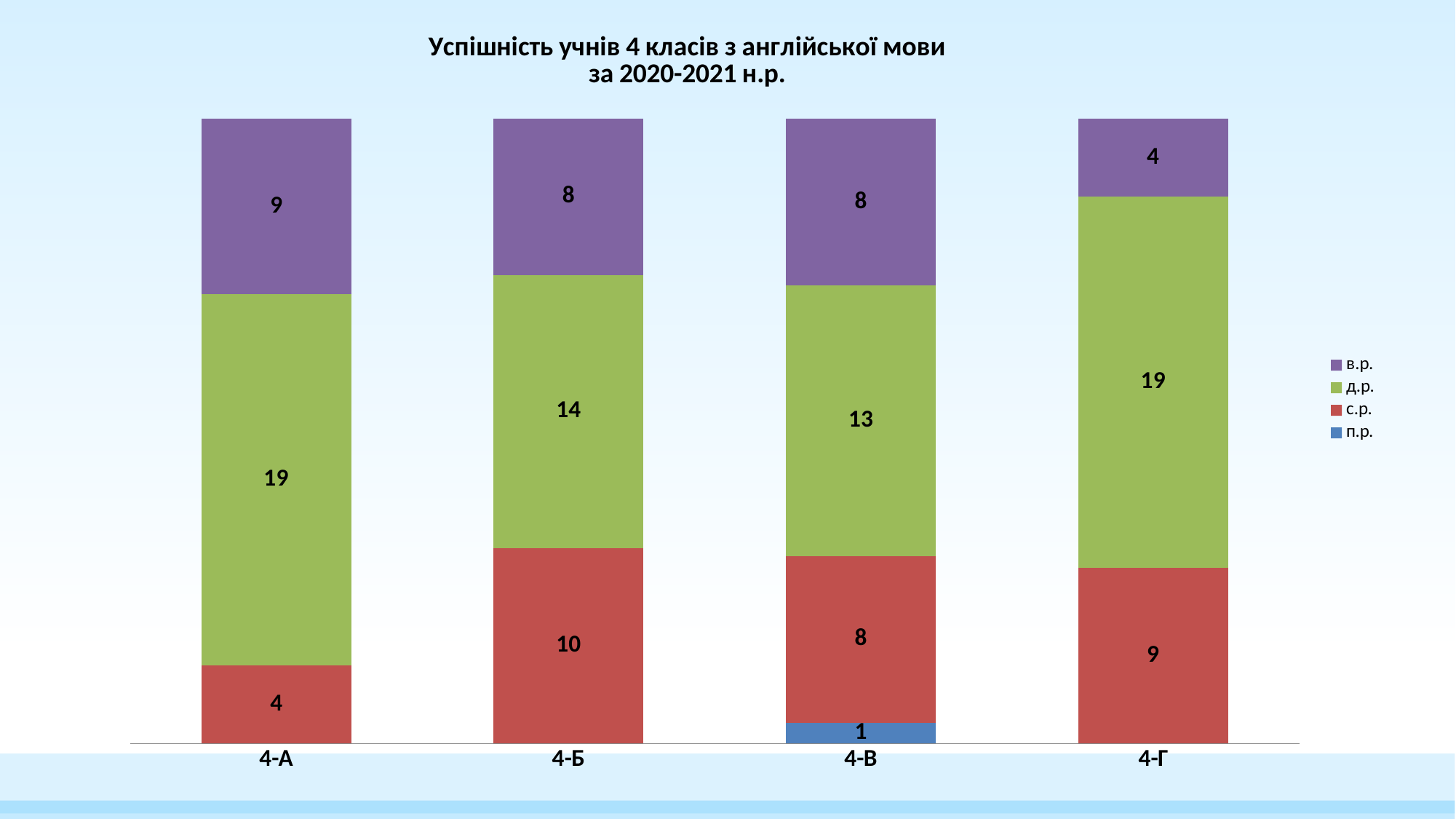

### Chart: Успішність учнів 4 класів з англійської мови
за 2020-2021 н.р.

| Category | п.р. | с.р. | д.р. | в.р. |
|---|---|---|---|---|
| 4-А | None | 4.0 | 19.0 | 9.0 |
| 4-Б | None | 10.0 | 14.0 | 8.0 |
| 4-В | 1.0 | 8.0 | 13.0 | 8.0 |
| 4-Г | None | 9.0 | 19.0 | 4.0 |